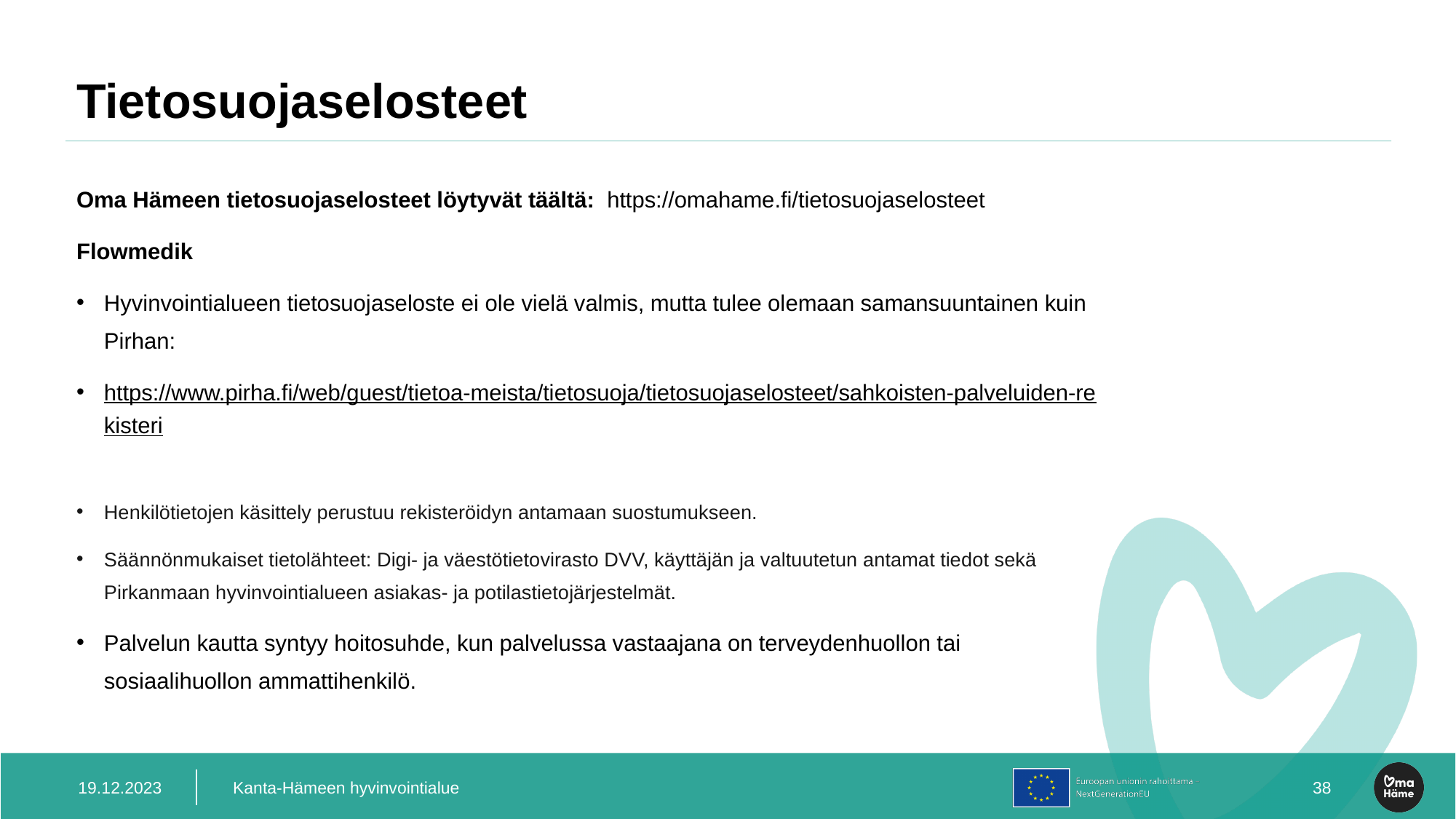

# Tietosuojaselosteet
Oma Hämeen tietosuojaselosteet löytyvät täältä:  https://omahame.fi/tietosuojaselosteet
Flowmedik
Hyvinvointialueen tietosuojaseloste ei ole vielä valmis, mutta tulee olemaan samansuuntainen kuin Pirhan:
https://www.pirha.fi/web/guest/tietoa-meista/tietosuoja/tietosuojaselosteet/sahkoisten-palveluiden-rekisteri
Henkilötietojen käsittely perustuu rekisteröidyn antamaan suostumukseen.
Säännönmukaiset tietolähteet: Digi- ja väestötietovirasto DVV, käyttäjän ja valtuutetun antamat tiedot sekä Pirkanmaan hyvinvointialueen asiakas- ja potilastietojärjestelmät.
Palvelun kautta syntyy hoitosuhde, kun palvelussa vastaajana on terveydenhuollon tai sosiaalihuollon ammattihenkilö.

19.12.2023
Kanta-Hämeen hyvinvointialue
38